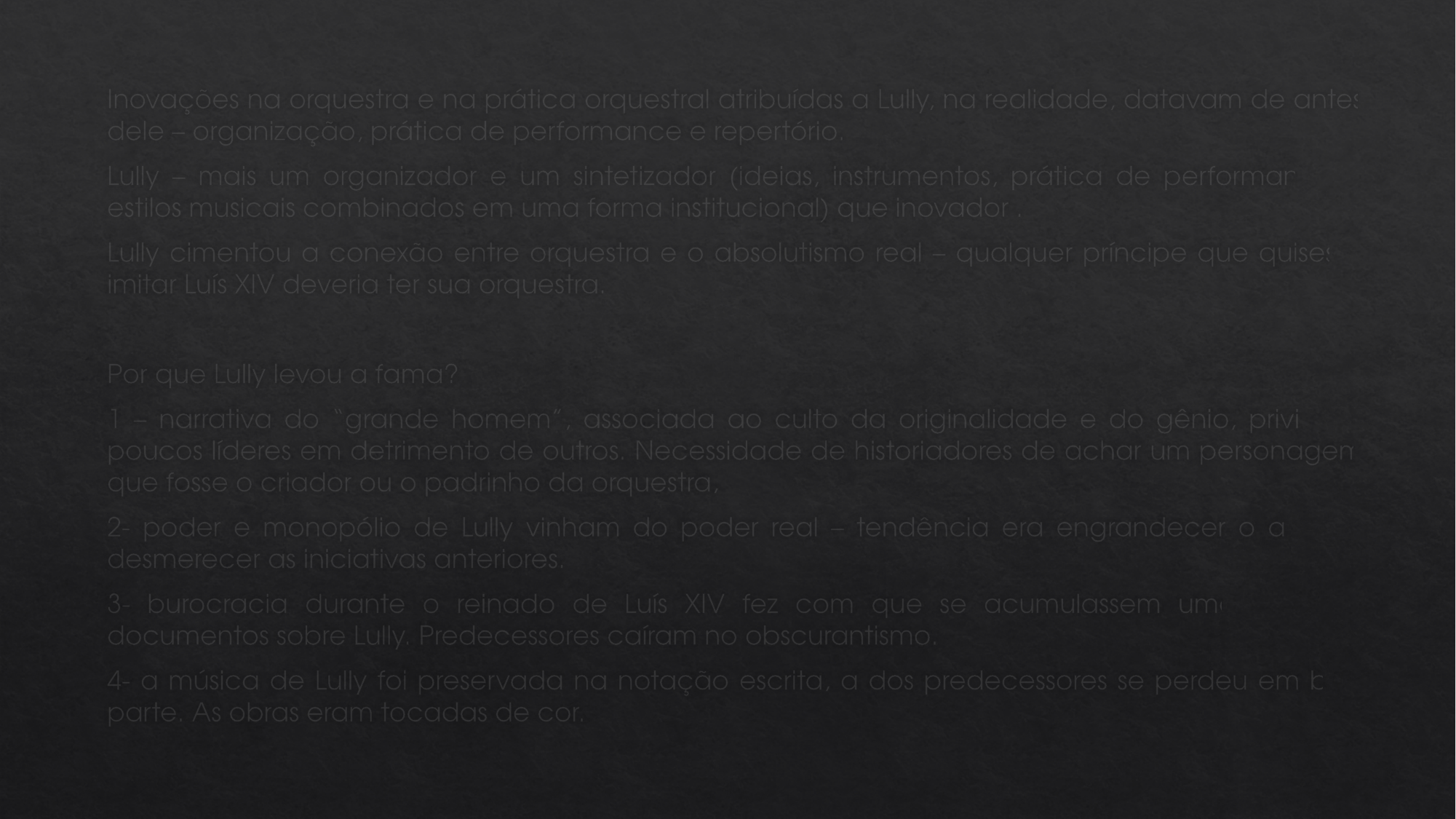

Inovações na orquestra e na prática orquestral atribuídas a Lully, na realidade, datavam de antes dele – organização, prática de performance e repertório.
Lully – mais um organizador e um sintetizador (ideias, instrumentos, prática de performance e estilos musicais combinados em uma forma institucional) que inovador .
Lully cimentou a conexão entre orquestra e o absolutismo real – qualquer príncipe que quisesse imitar Luís XIV deveria ter sua orquestra.

Por que Lully levou a fama?
1 – narrativa do “grande homem”, associada ao culto da originalidade e do gênio, privilegia poucos líderes em detrimento de outros. Necessidade de historiadores de achar um personagem que fosse o criador ou o padrinho da orquestra,
2- poder e monopólio de Lully vinham do poder real – tendência era engrandecer o atual e desmerecer as iniciativas anteriores.
3- burocracia durante o reinado de Luís XIV fez com que se acumulassem uma série de documentos sobre Lully. Predecessores caíram no obscurantismo.
4- a música de Lully foi preservada na notação escrita, a dos predecessores se perdeu em boa parte. As obras eram tocadas de cor.